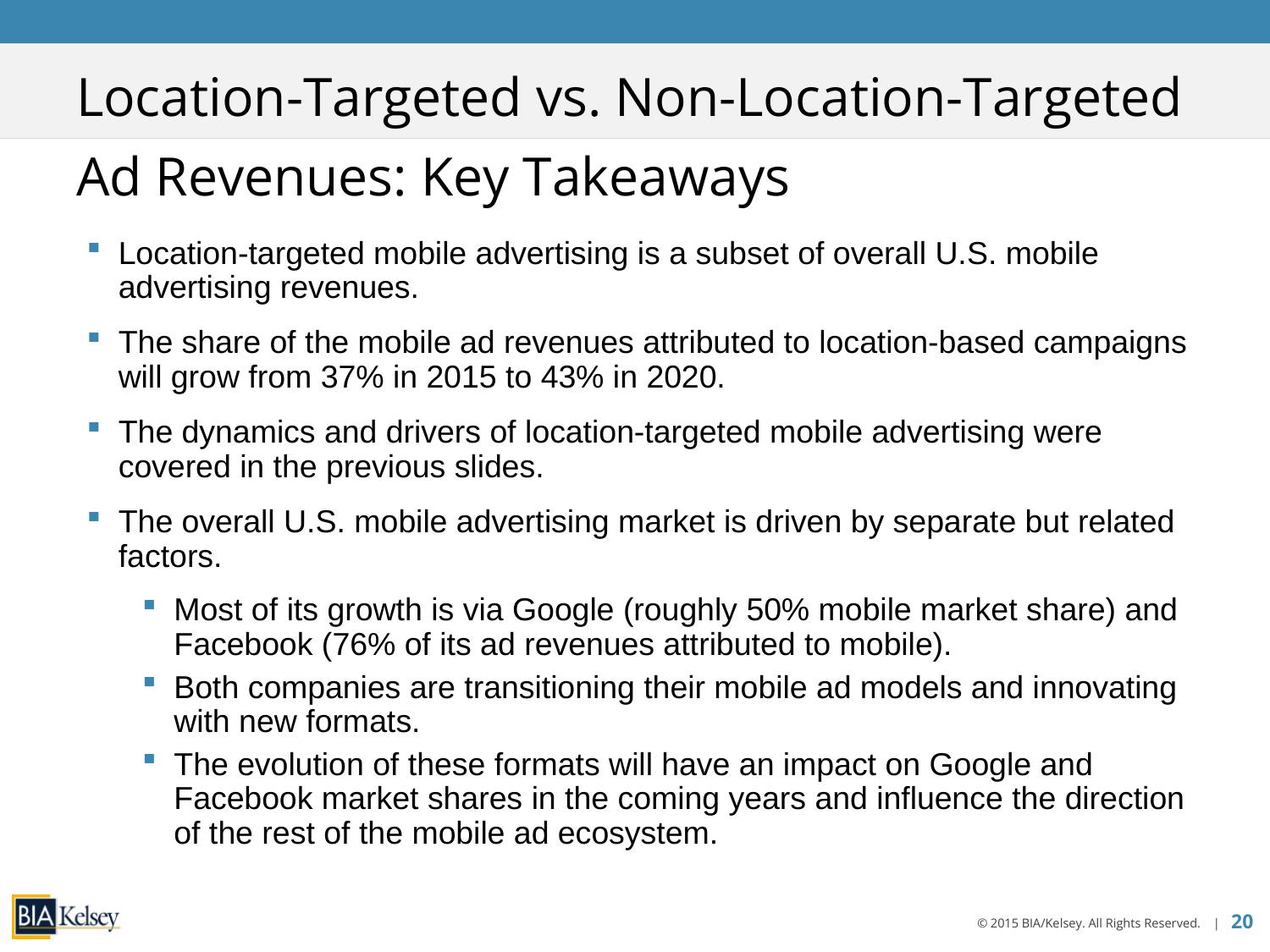

# Location-Targeted vs. Non-Location-Targeted Ad Revenues: Key Takeaways
Location-targeted mobile advertising is a subset of overall U.S. mobile advertising revenues.
The share of the mobile ad revenues attributed to location-based campaigns will grow from 37% in 2015 to 43% in 2020.
The dynamics and drivers of location-targeted mobile advertising were covered in the previous slides.
The overall U.S. mobile advertising market is driven by separate but related factors.
Most of its growth is via Google (roughly 50% mobile market share) and Facebook (76% of its ad revenues attributed to mobile).
Both companies are transitioning their mobile ad models and innovating with new formats.
The evolution of these formats will have an impact on Google and Facebook market shares in the coming years and influence the direction of the rest of the mobile ad ecosystem.